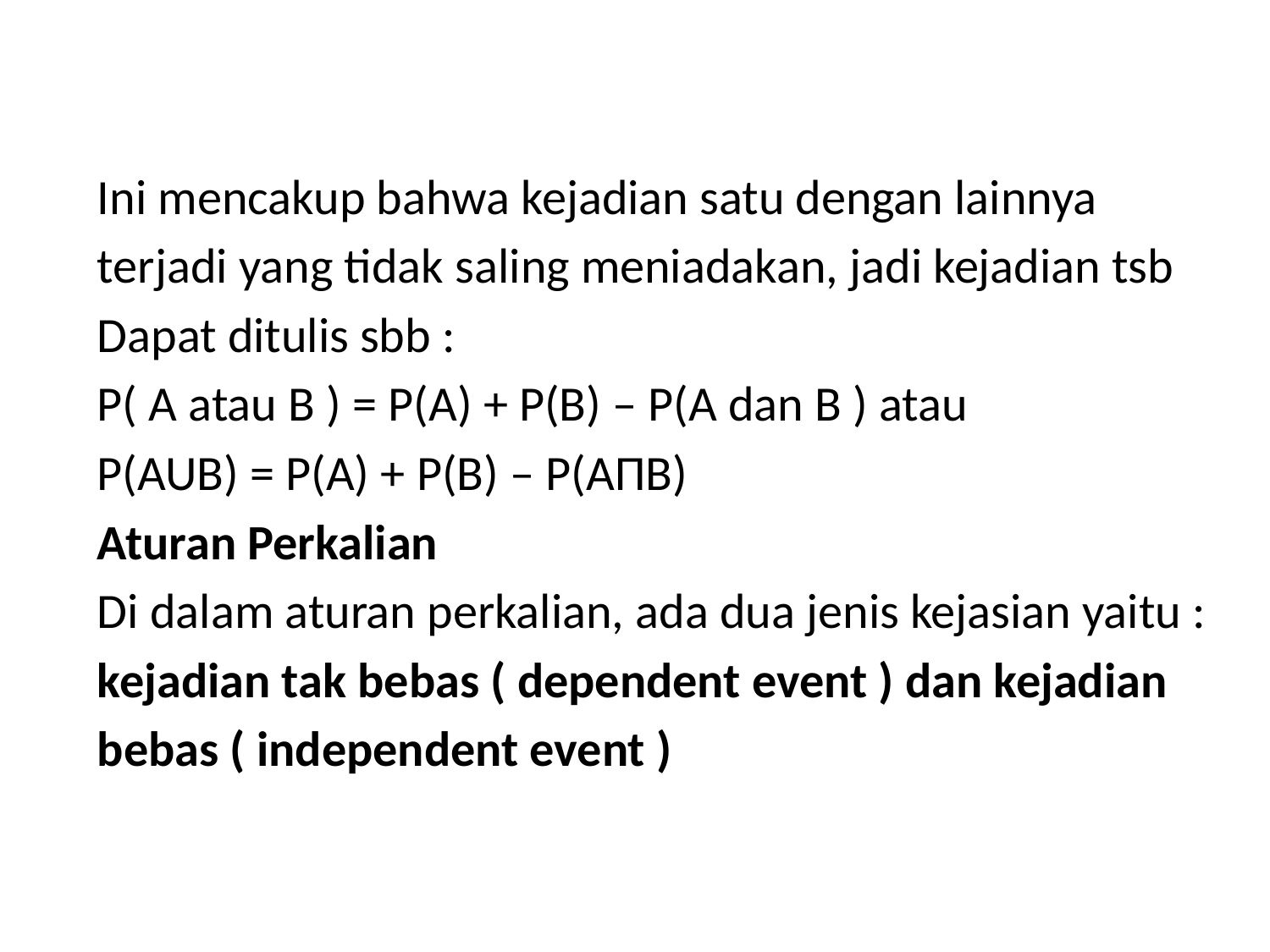

#
Ini mencakup bahwa kejadian satu dengan lainnya
terjadi yang tidak saling meniadakan, jadi kejadian tsb
Dapat ditulis sbb :
P( A atau B ) = P(A) + P(B) – P(A dan B ) atau
P(AUB) = P(A) + P(B) – P(AΠB)
Aturan Perkalian
Di dalam aturan perkalian, ada dua jenis kejasian yaitu :
kejadian tak bebas ( dependent event ) dan kejadian
bebas ( independent event )